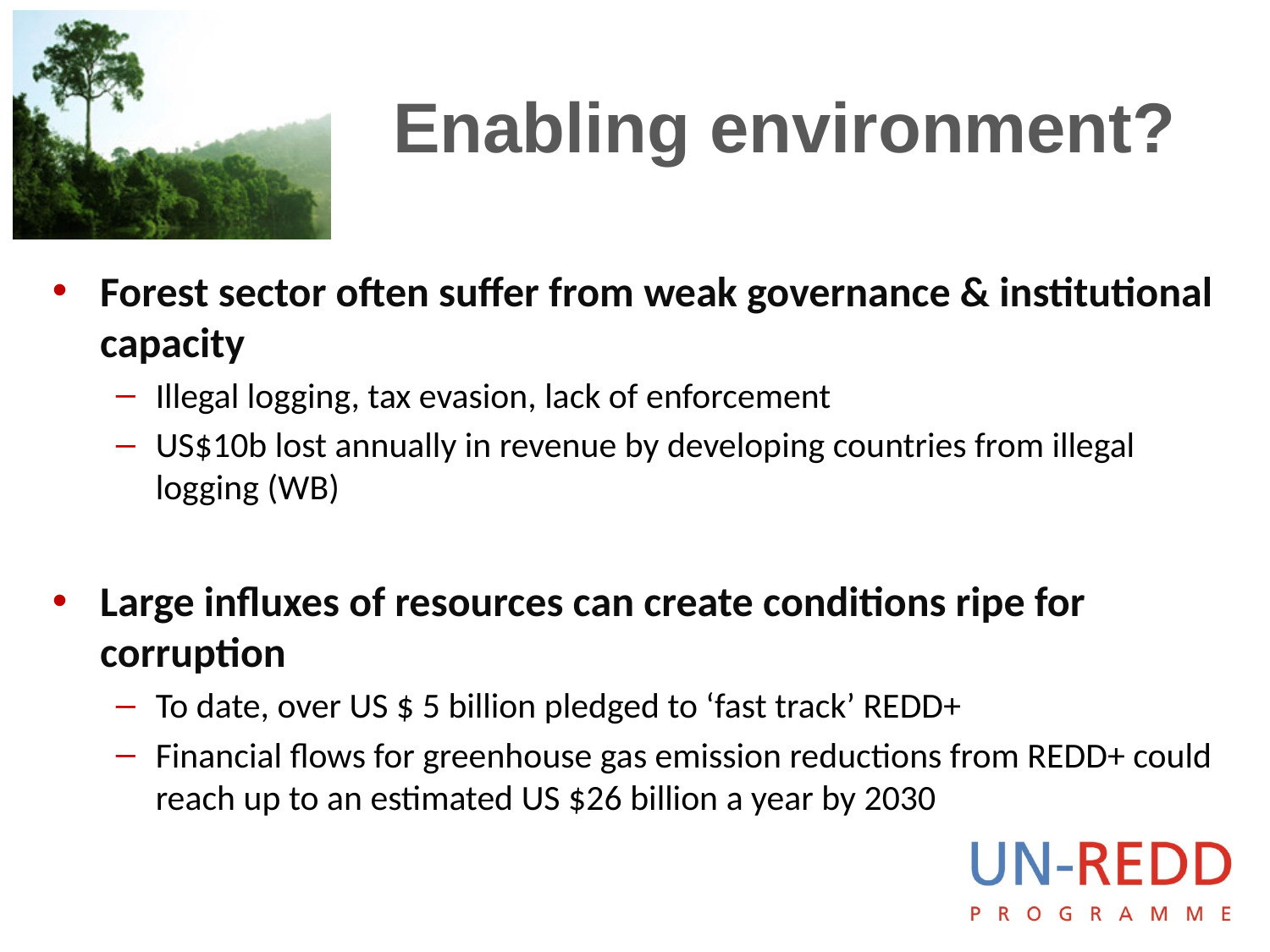

# Enabling environment?
Forest sector often suffer from weak governance & institutional capacity
Illegal logging, tax evasion, lack of enforcement
US$10b lost annually in revenue by developing countries from illegal logging (WB)

Large influxes of resources can create conditions ripe for corruption
To date, over US $ 5 billion pledged to ‘fast track’ REDD+
Financial flows for greenhouse gas emission reductions from REDD+ could reach up to an estimated US $26 billion a year by 2030